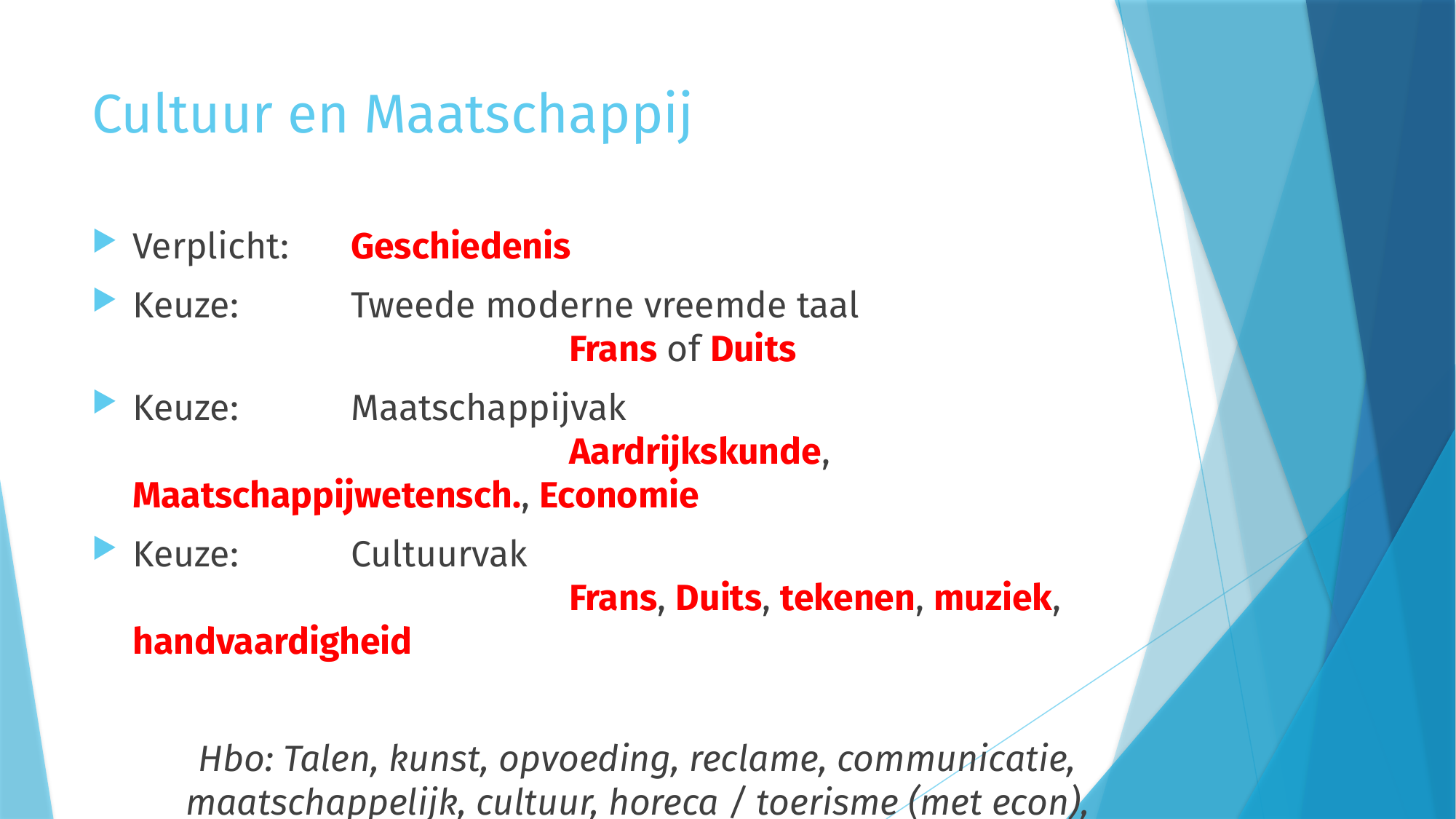

# Cultuur en Maatschappij
Verplicht:	Geschiedenis
Keuze:		Tweede moderne vreemde taal
				Frans of Duits
Keuze:		Maatschappijvak
				Aardrijkskunde, Maatschappijwetensch., Economie
Keuze:		Cultuurvak
				Frans, Duits, tekenen, muziek, handvaardigheid

Hbo: Talen, kunst, opvoeding, reclame, communicatie, maatschappelijk, cultuur, horeca / toerisme (met econ), psychologie (met wisk)